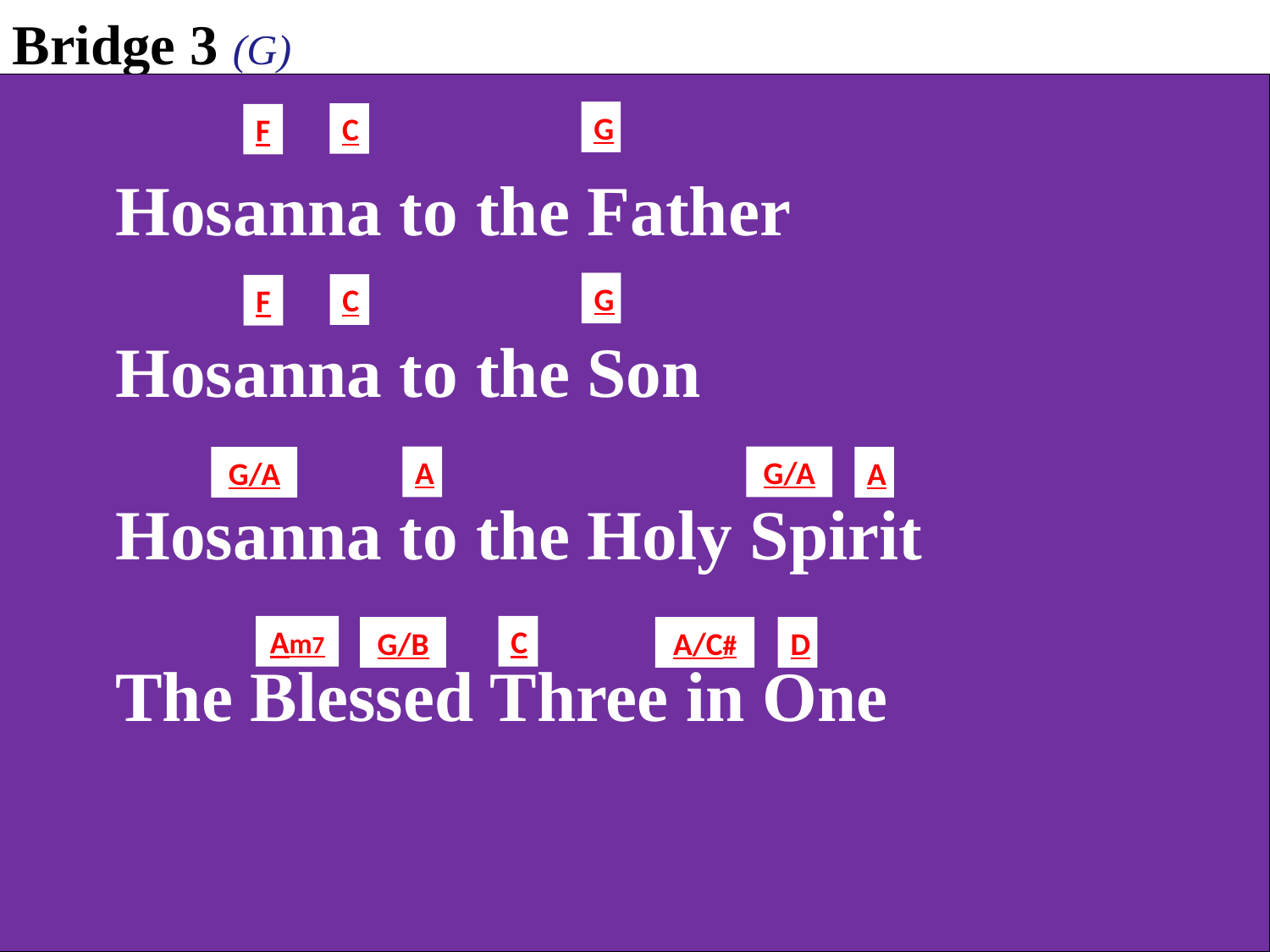

Bridge 3 (G)

G
C
F
      Hosanna to the Father
      Hosanna to the Son
      Hosanna to the Holy Spirit
      The Blessed Three in One
G
C
F
A
G/A
G/A
A
Am7
C
G/B
A/C#
D